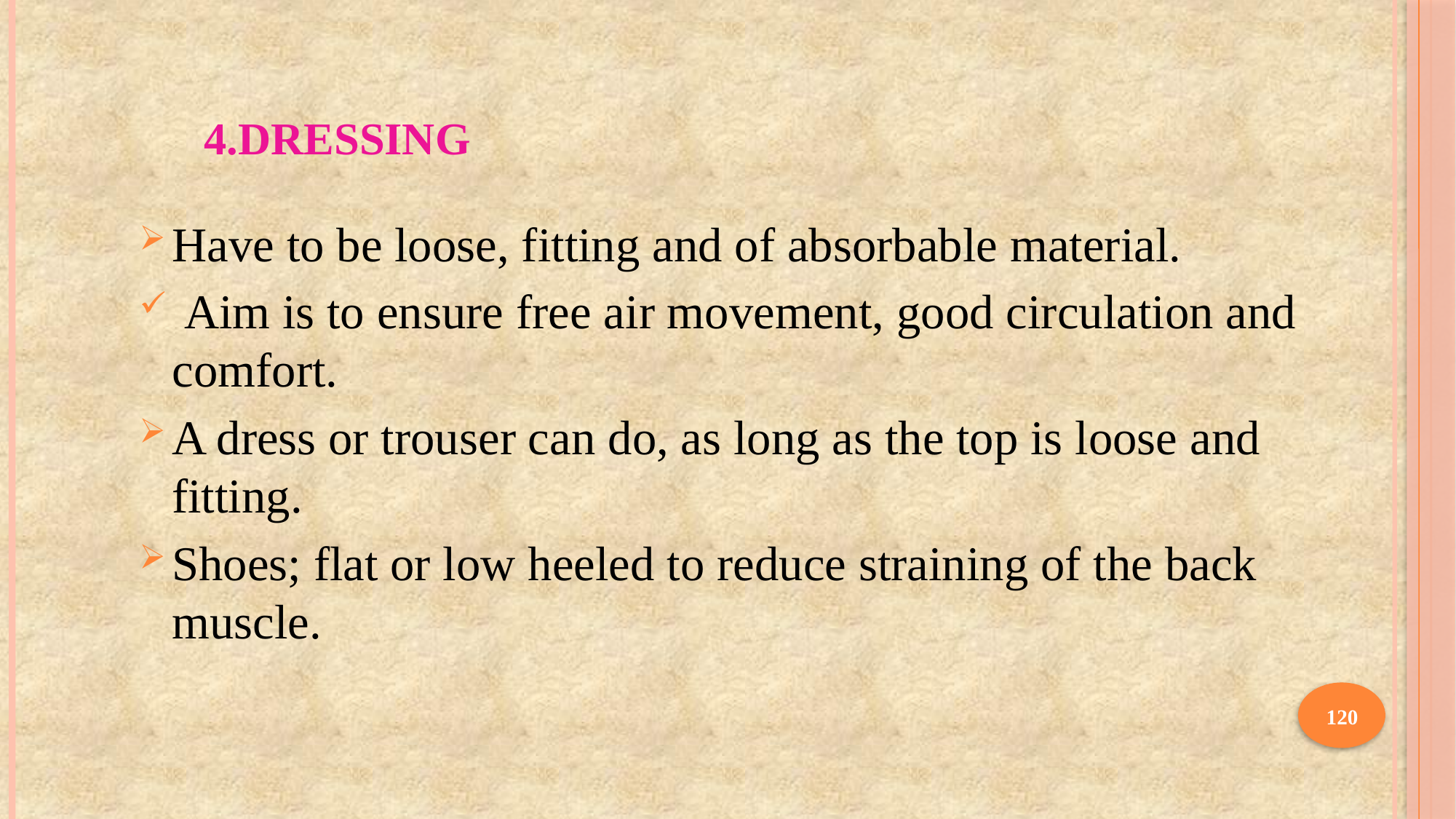

# 4.DRESSING

Have to be loose, fitting and of absorbable material.
 Aim is to ensure free air movement, good circulation and comfort.
A dress or trouser can do, as long as the top is loose and fitting.
Shoes; flat or low heeled to reduce straining of the back muscle.

120